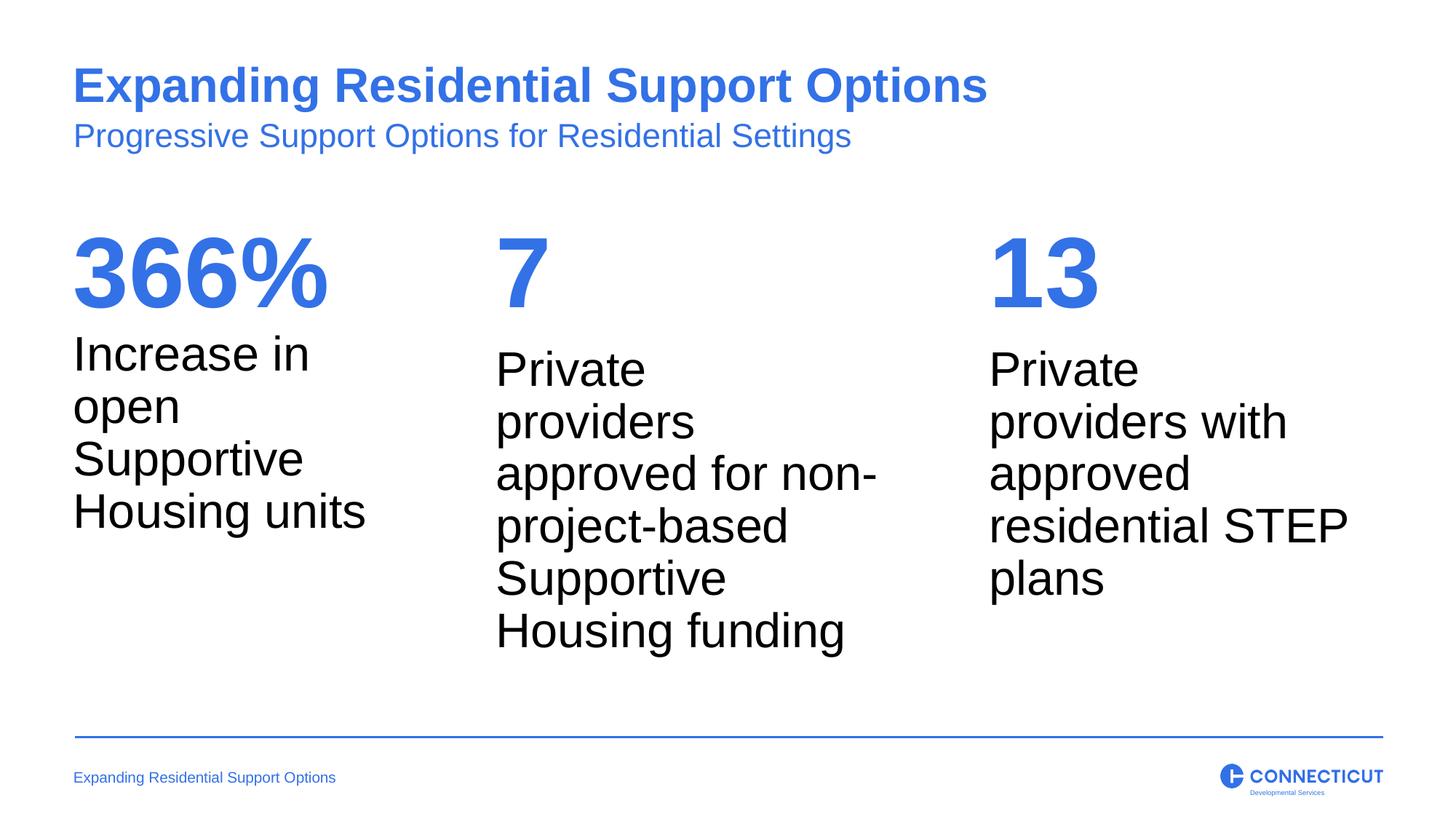

Expanding Residential Support Options
Progressive Support Options for Residential Settings
366% Increase in open Supportive Housing units
7
Private
providers approved for non-project-based Supportive Housing funding
13
Private providers with approved residential STEP plans
Expanding Residential Support Options
Developmental Services